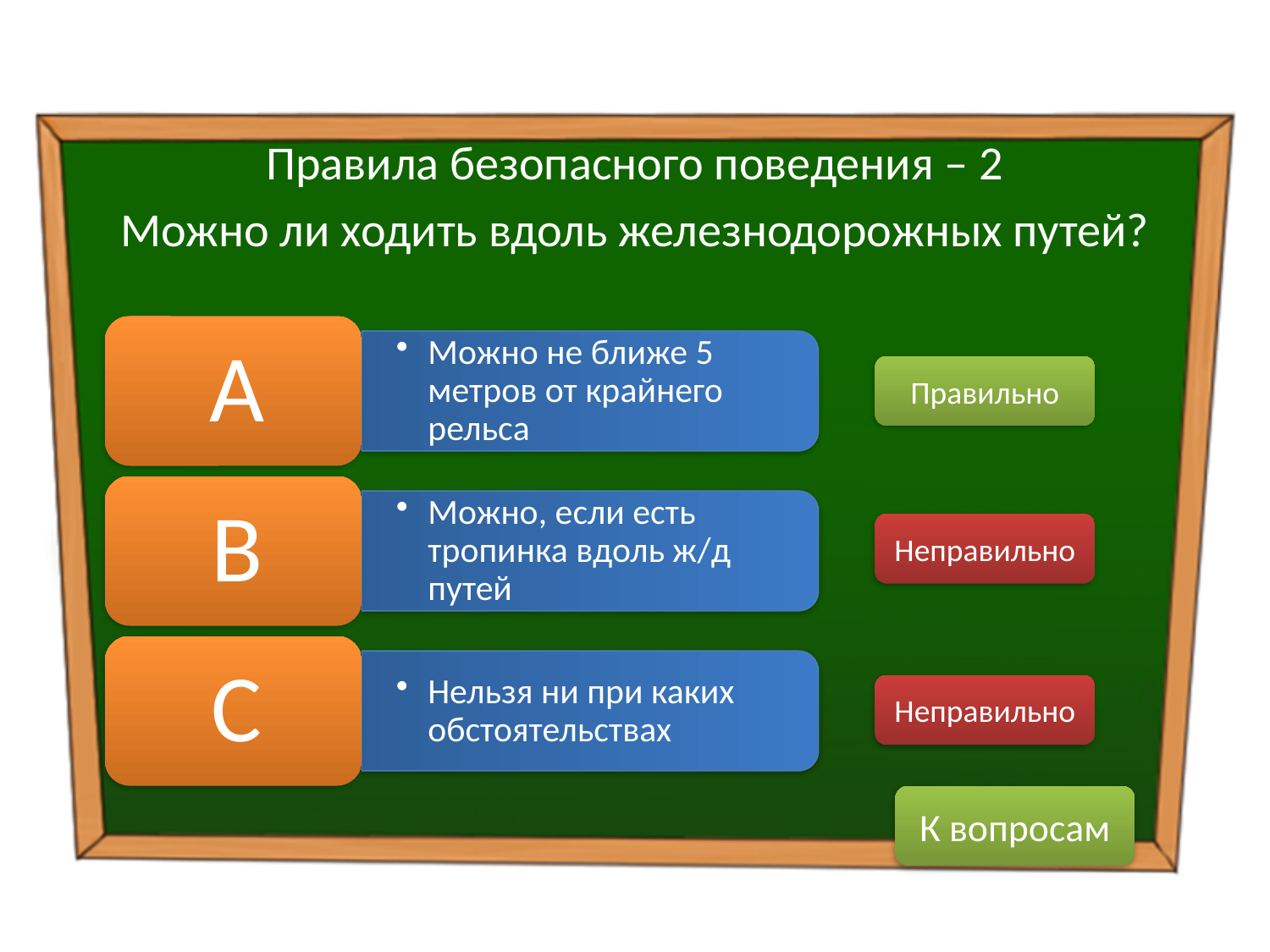

Правила безопасного поведения – 2
Можно ли ходить вдоль железнодорожных путей?
Можно не ближе 5 метров от крайнего рельса
А
Правильно
Можно, если есть тропинка вдоль ж/д путей
В
Неправильно
Нельзя ни при каких обстоятельствах
С
Неправильно
К вопросам